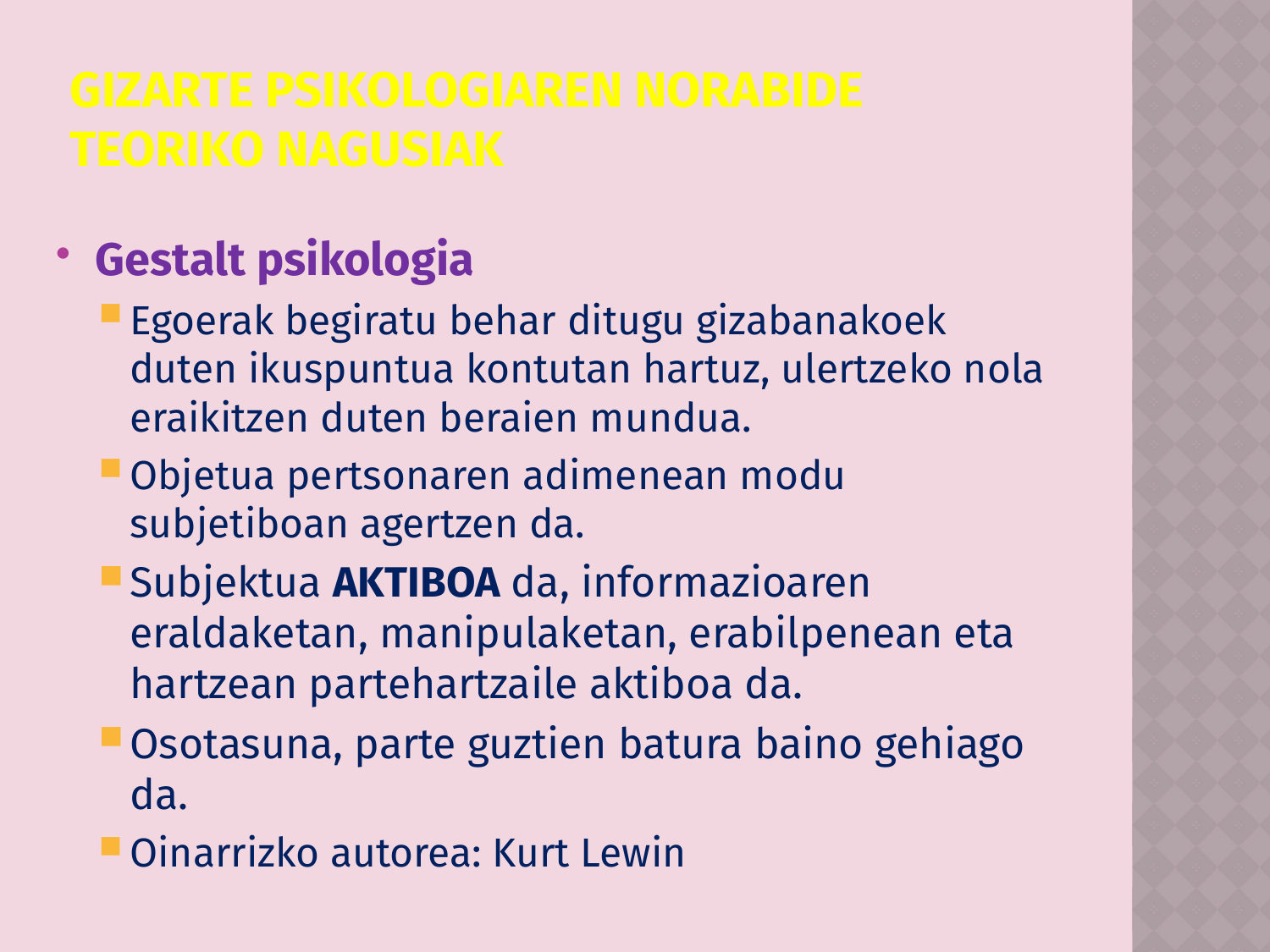

# gizarte psikologiaren norabide teoriko nagusiak
Gestalt psikologia
Egoerak begiratu behar ditugu gizabanakoek duten ikuspuntua kontutan hartuz, ulertzeko nola eraikitzen duten beraien mundua.
Objetua pertsonaren adimenean modu subjetiboan agertzen da.
Subjektua AKTIBOA da, informazioaren eraldaketan, manipulaketan, erabilpenean eta hartzean partehartzaile aktiboa da.
Osotasuna, parte guztien batura baino gehiago da.
Oinarrizko autorea: Kurt Lewin